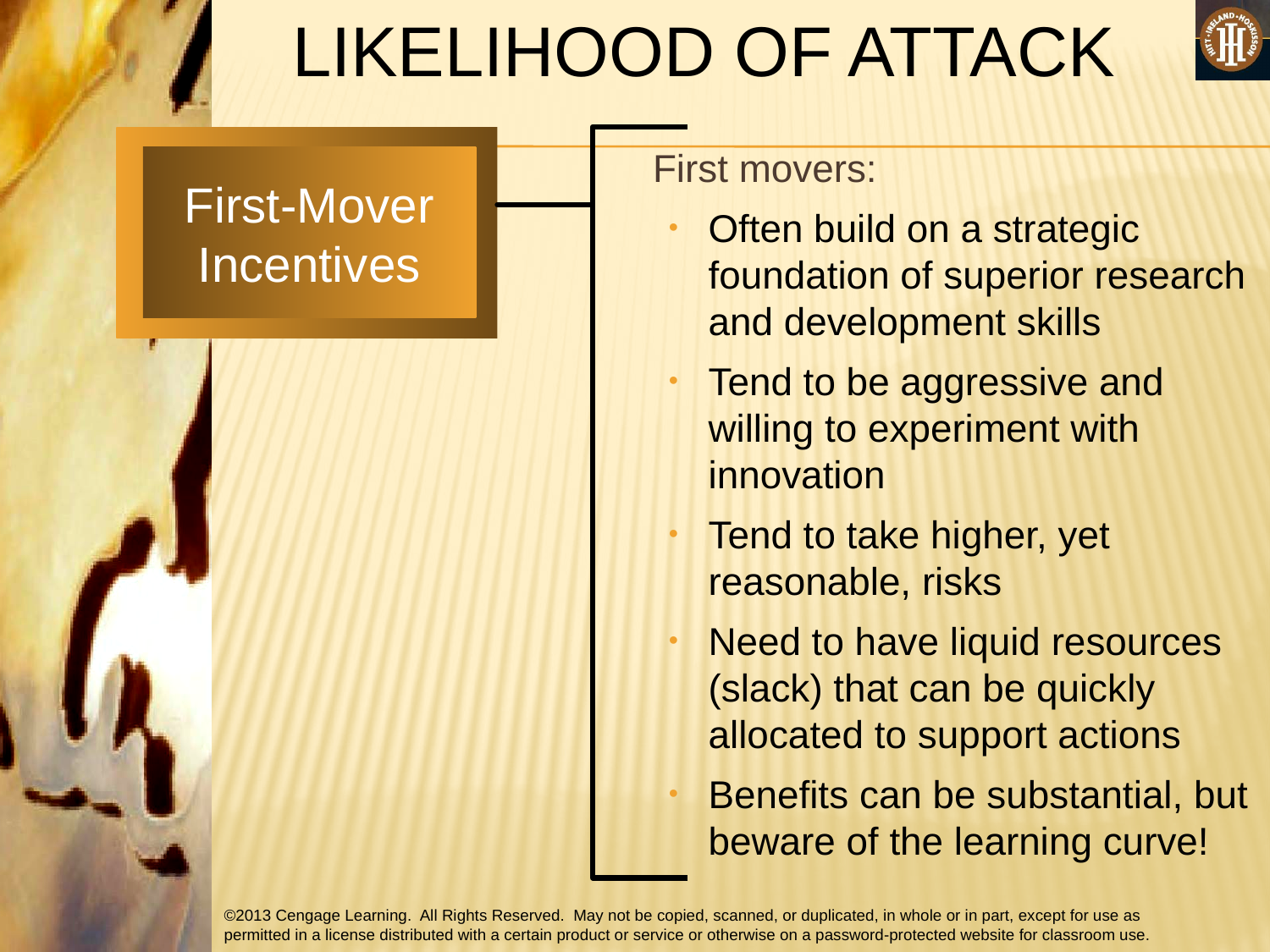

LIKELIHOOD OF ATTACK

First-Mover Incentives

	First movers:
Often build on a strategic foundation of superior research and development skills
Tend to be aggressive and willing to experiment with innovation
Tend to take higher, yet reasonable, risks
Need to have liquid resources (slack) that can be quickly allocated to support actions
Benefits can be substantial, but beware of the learning curve!